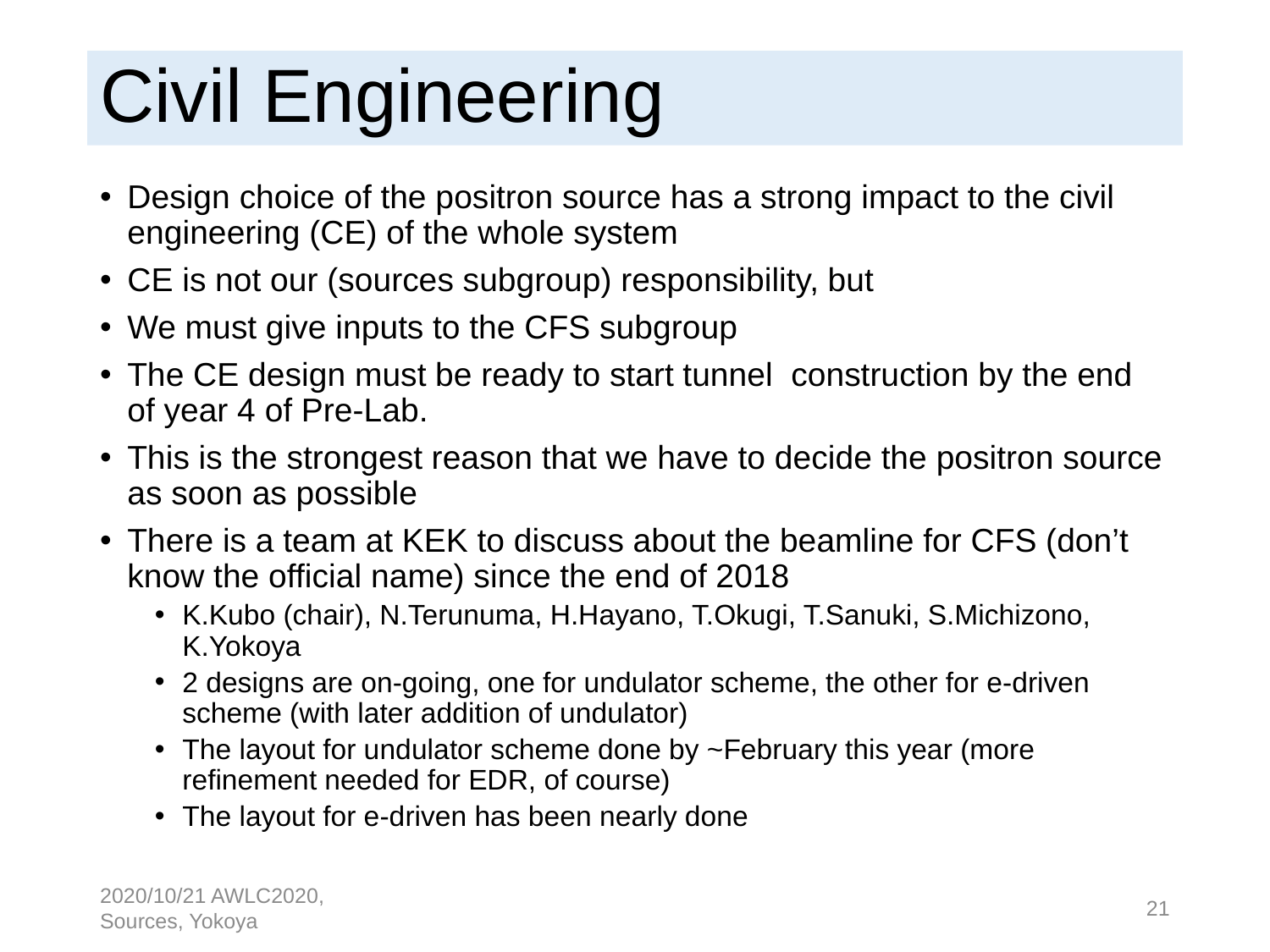

# Civil Engineering
Design choice of the positron source has a strong impact to the civil engineering (CE) of the whole system
CE is not our (sources subgroup) responsibility, but
We must give inputs to the CFS subgroup
The CE design must be ready to start tunnel  construction by the end of year 4 of Pre-Lab.
This is the strongest reason that we have to decide the positron source as soon as possible
There is a team at KEK to discuss about the beamline for CFS (don’t know the official name) since the end of 2018
K.Kubo (chair), N.Terunuma, H.Hayano, T.Okugi, T.Sanuki, S.Michizono,  K.Yokoya
2 designs are on-going, one for undulator scheme, the other for e-driven scheme (with later addition of undulator)
The layout for undulator scheme done by ~February this year (more refinement needed for EDR, of course)
The layout for e-driven has been nearly done

2020/10/21 AWLC2020, Sources, Yokoya
21